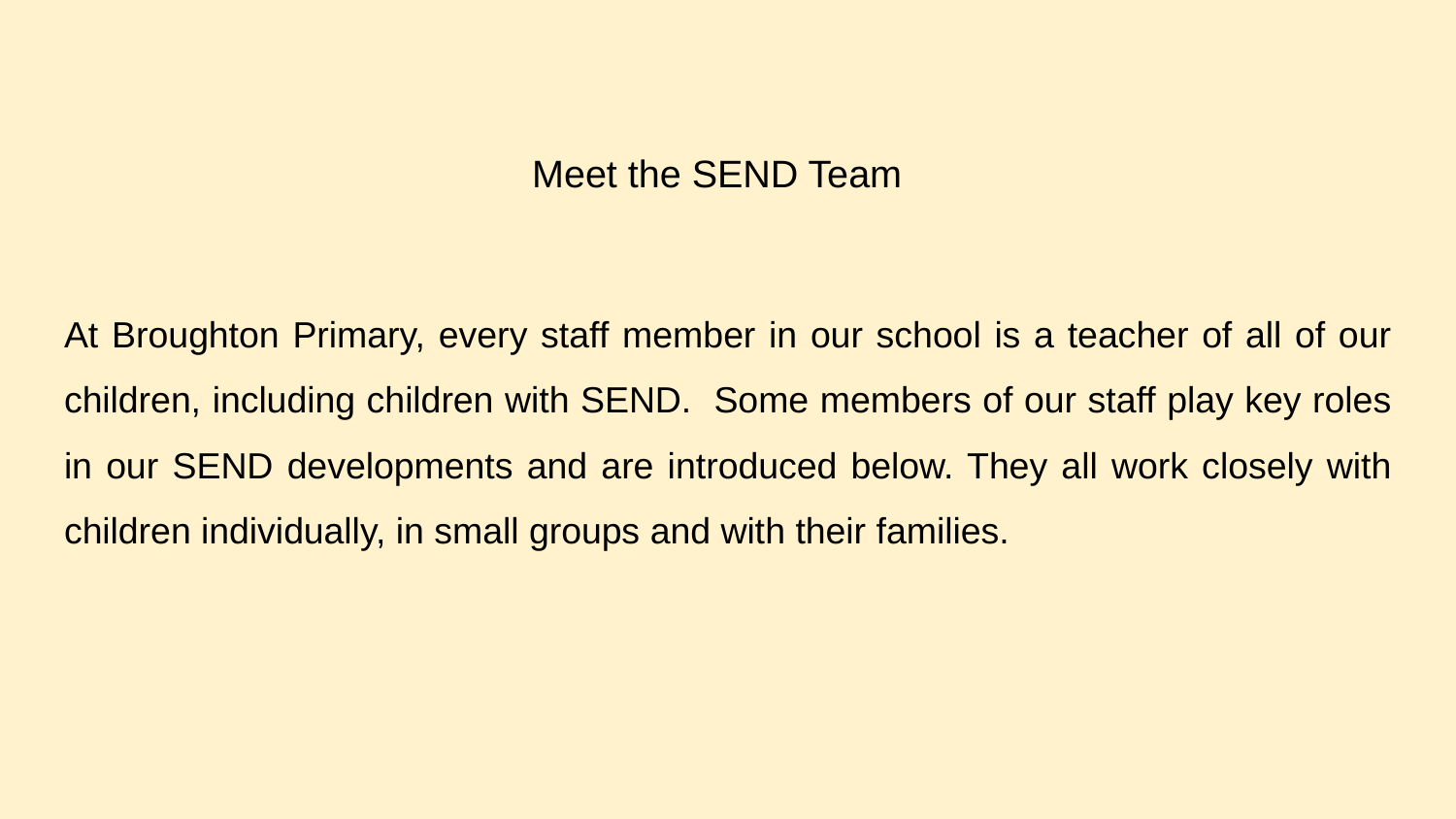

# Meet the SEND Team
At Broughton Primary, every staff member in our school is a teacher of all of our children, including children with SEND.  Some members of our staff play key roles in our SEND developments and are introduced below. They all work closely with children individually, in small groups and with their families.